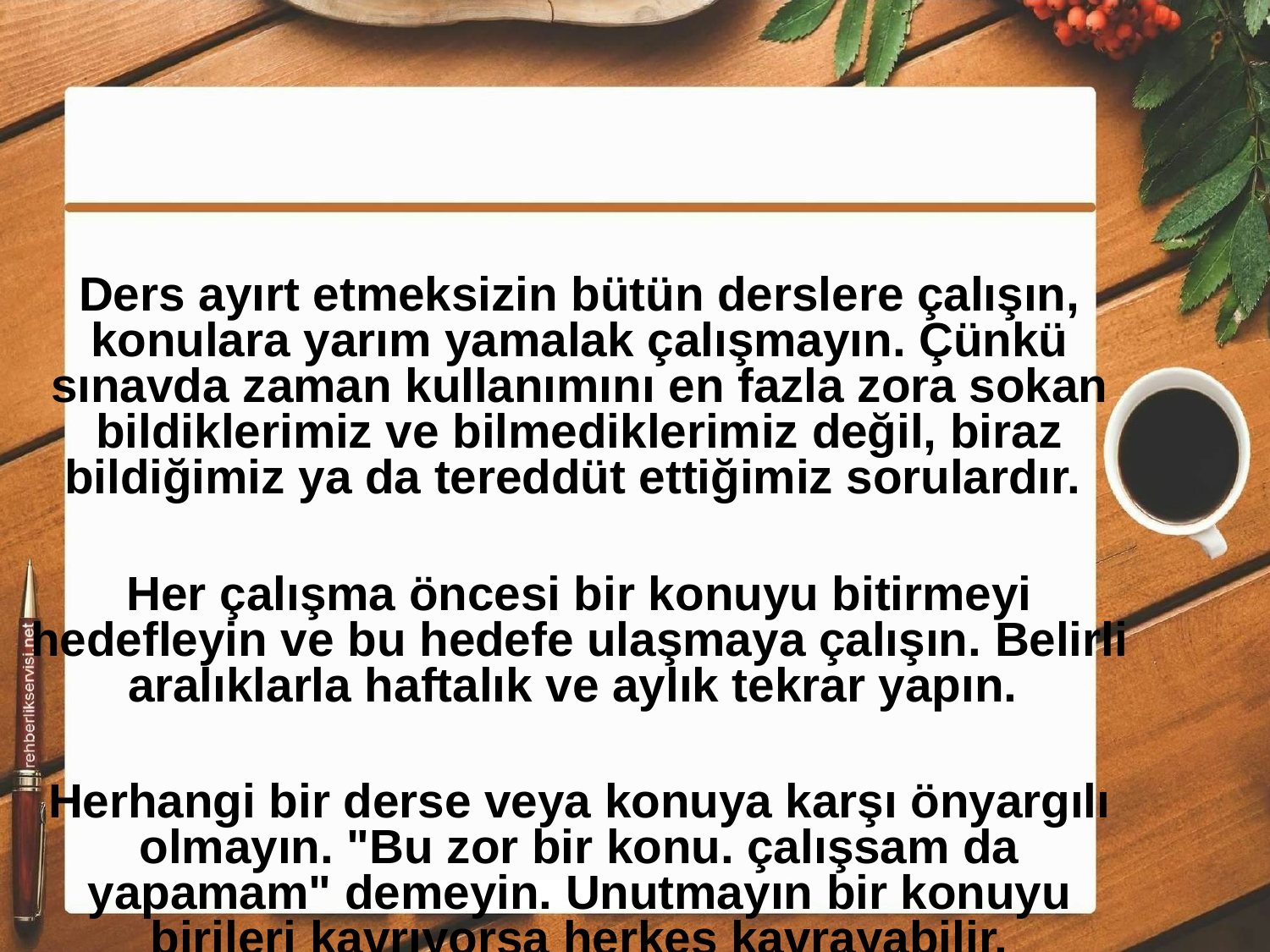

#
Ders ayırt etmeksizin bütün derslere çalışın, konulara yarım yamalak çalışmayın. Çünkü sınavda zaman kullanımını en fazla zora sokan bildiklerimiz ve bilmediklerimiz değil, biraz bildiğimiz ya da tereddüt ettiğimiz sorulardır.

Her çalışma öncesi bir konuyu bitirmeyi hedefleyin ve bu hedefe ulaşmaya çalışın. Belirli aralıklarla haftalık ve aylık tekrar yapın.

Herhangi bir derse veya konuya karşı önyargılı olmayın. "Bu zor bir konu. çalışsam da yapamam" demeyin. Unutmayın bir konuyu birileri kavrıyorsa herkes kavrayabilir.